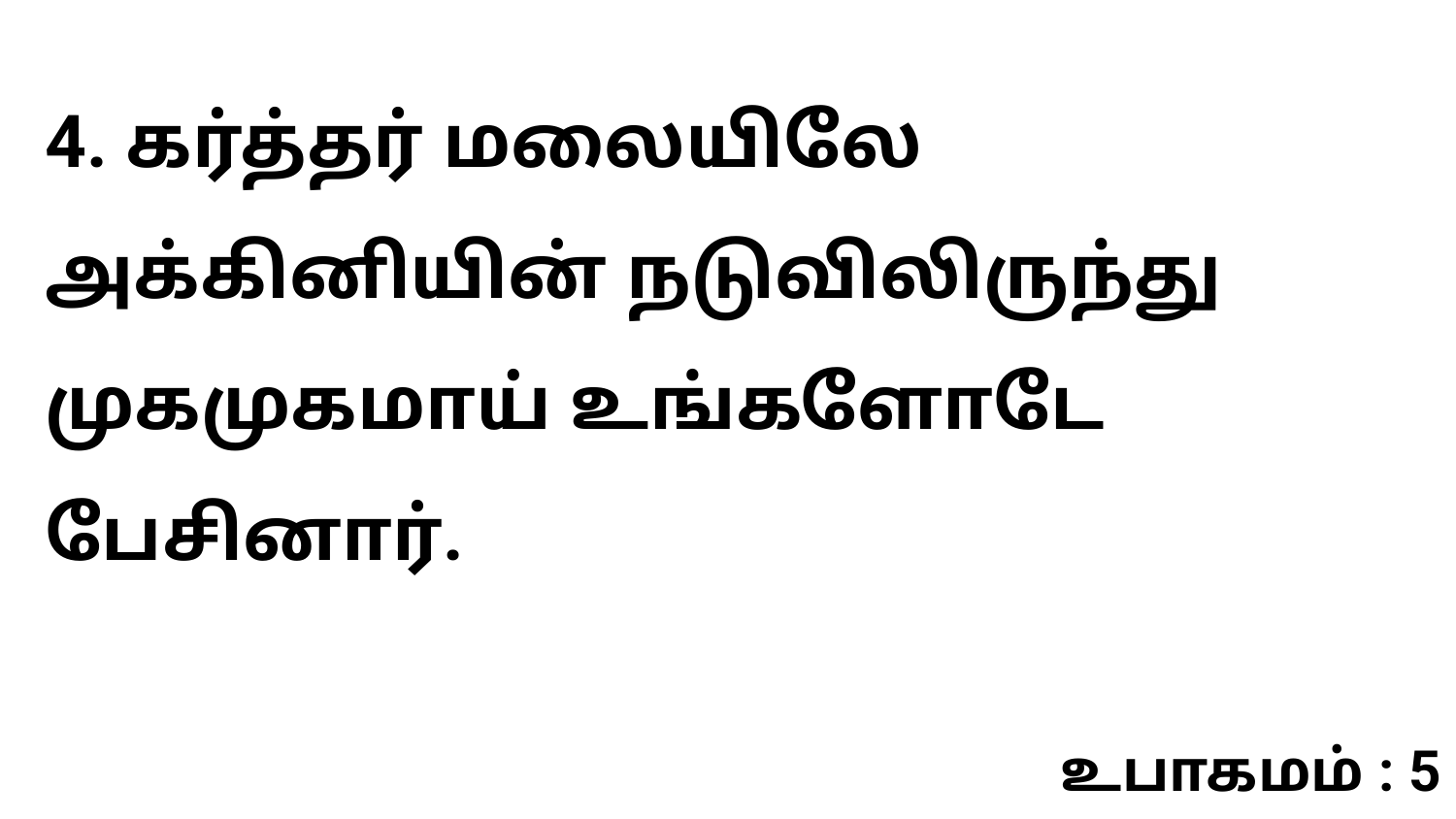

4. கர்த்தர் மலையிலே அக்கினியின் நடுவிலிருந்து முகமுகமாய் உங்களோடே பேசினார்.
உபாகமம் : 5